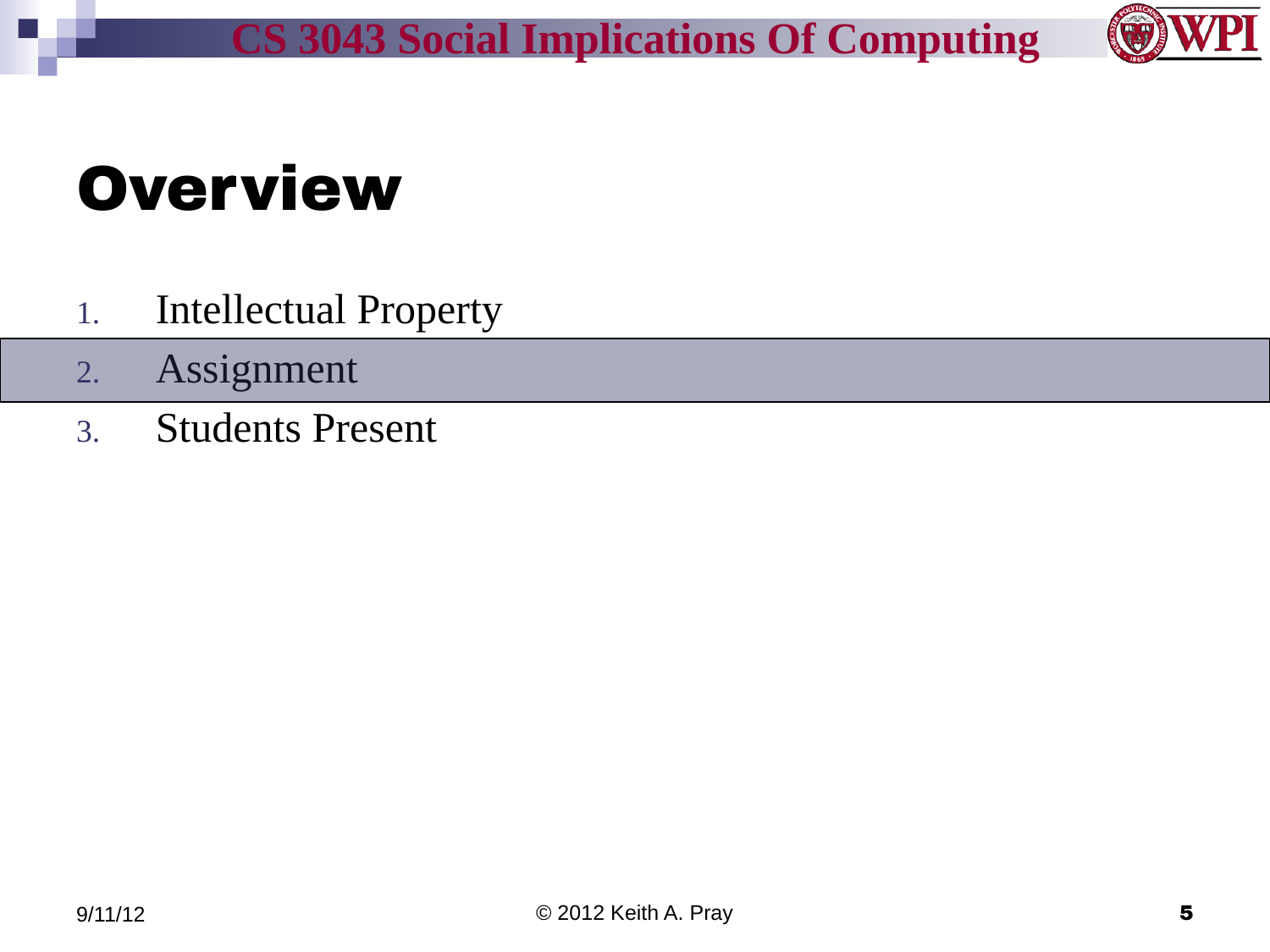

# Overview
Intellectual Property
Assignment
Students Present

9/11/12
© 2012 Keith A. Pray
5